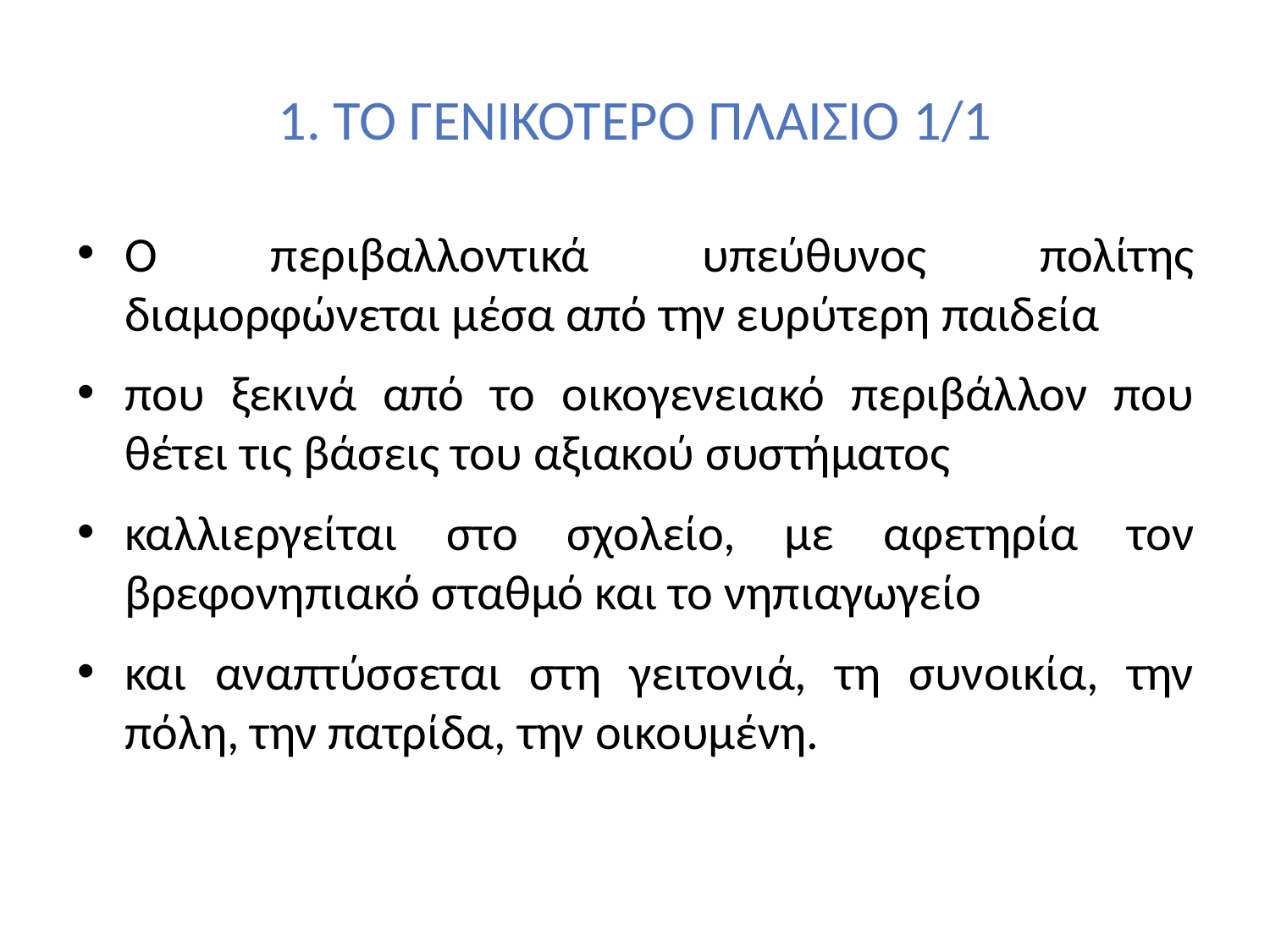

# 1. ΤΟ ΓΕΝΙΚΟΤΕΡΟ ΠΛΑΙΣΙΟ 1/1
Ο περιβαλλοντικά υπεύθυνος πολίτης διαμορφώνεται μέσα από την ευρύτερη παιδεία
που ξεκινά από το οικογενειακό περιβάλλον που θέτει τις βάσεις του αξιακού συστήματος
καλλιεργείται στο σχολείο, με αφετηρία τον βρεφονηπιακό σταθμό και το νηπιαγωγείο
και αναπτύσσεται στη γειτονιά, τη συνοικία, την πόλη, την πατρίδα, την οικουμένη.